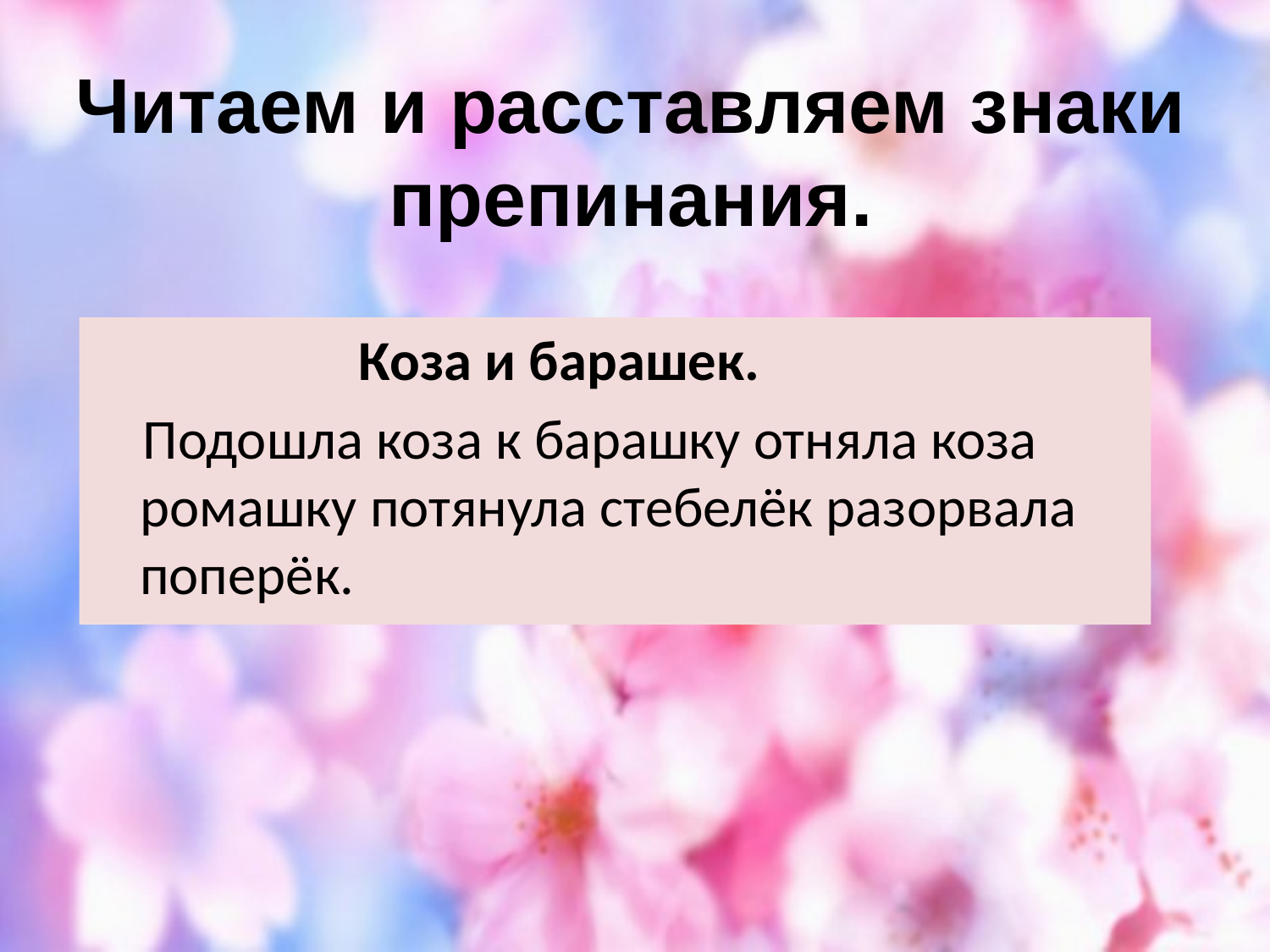

# Читаем и расставляем знаки препинания.
                     Коза и барашек.
    Подошла коза к барашку отняла коза ромашку потянула стебелёк разорвала поперёк.